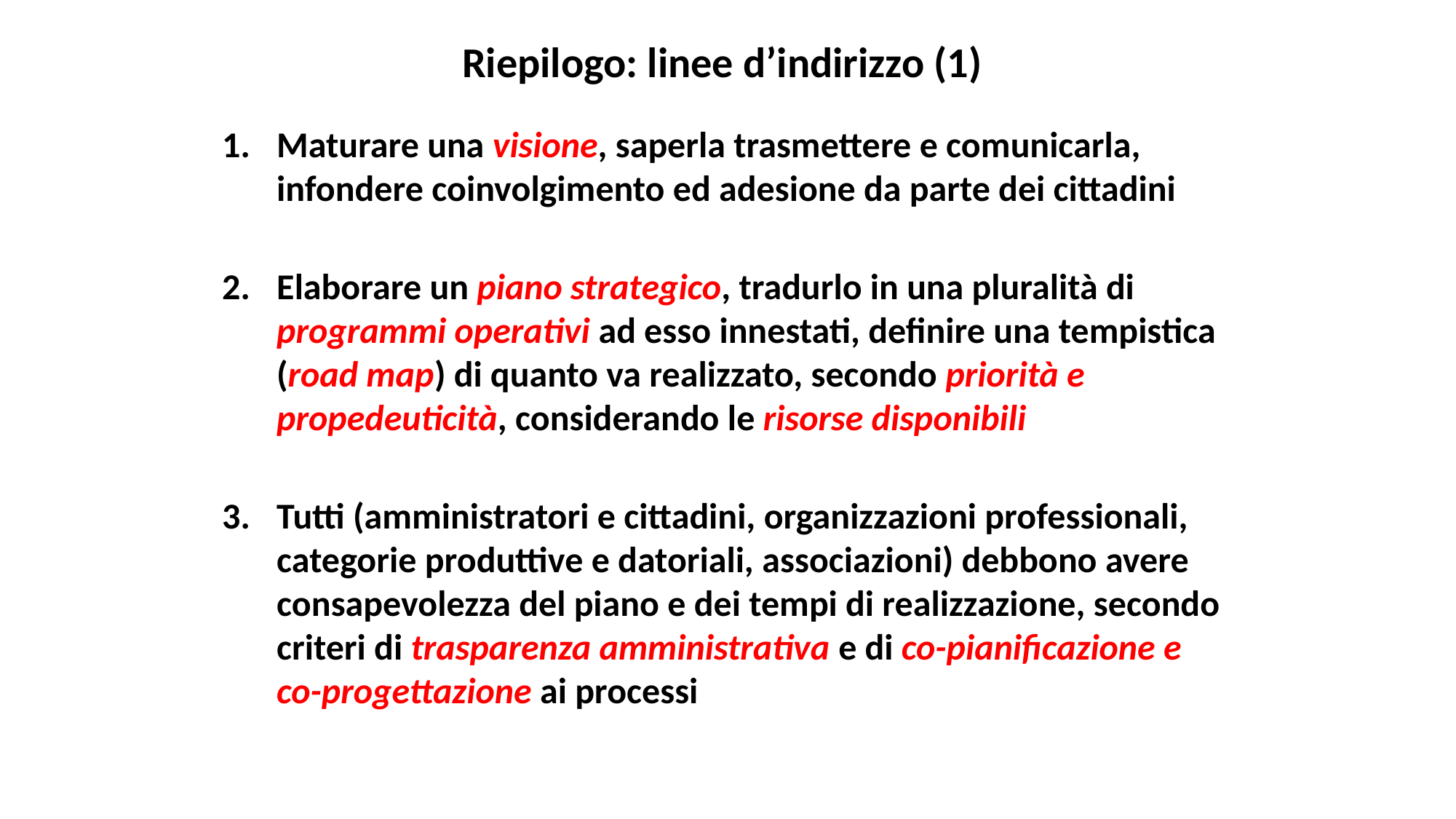

Riepilogo: linee d’indirizzo (1)
Maturare una visione, saperla trasmettere e comunicarla, infondere coinvolgimento ed adesione da parte dei cittadini
Elaborare un piano strategico, tradurlo in una pluralità di programmi operativi ad esso innestati, definire una tempistica (road map) di quanto va realizzato, secondo priorità e propedeuticità, considerando le risorse disponibili
Tutti (amministratori e cittadini, organizzazioni professionali, categorie produttive e datoriali, associazioni) debbono avere consapevolezza del piano e dei tempi di realizzazione, secondo criteri di trasparenza amministrativa e di co-pianificazione e co-progettazione ai processi